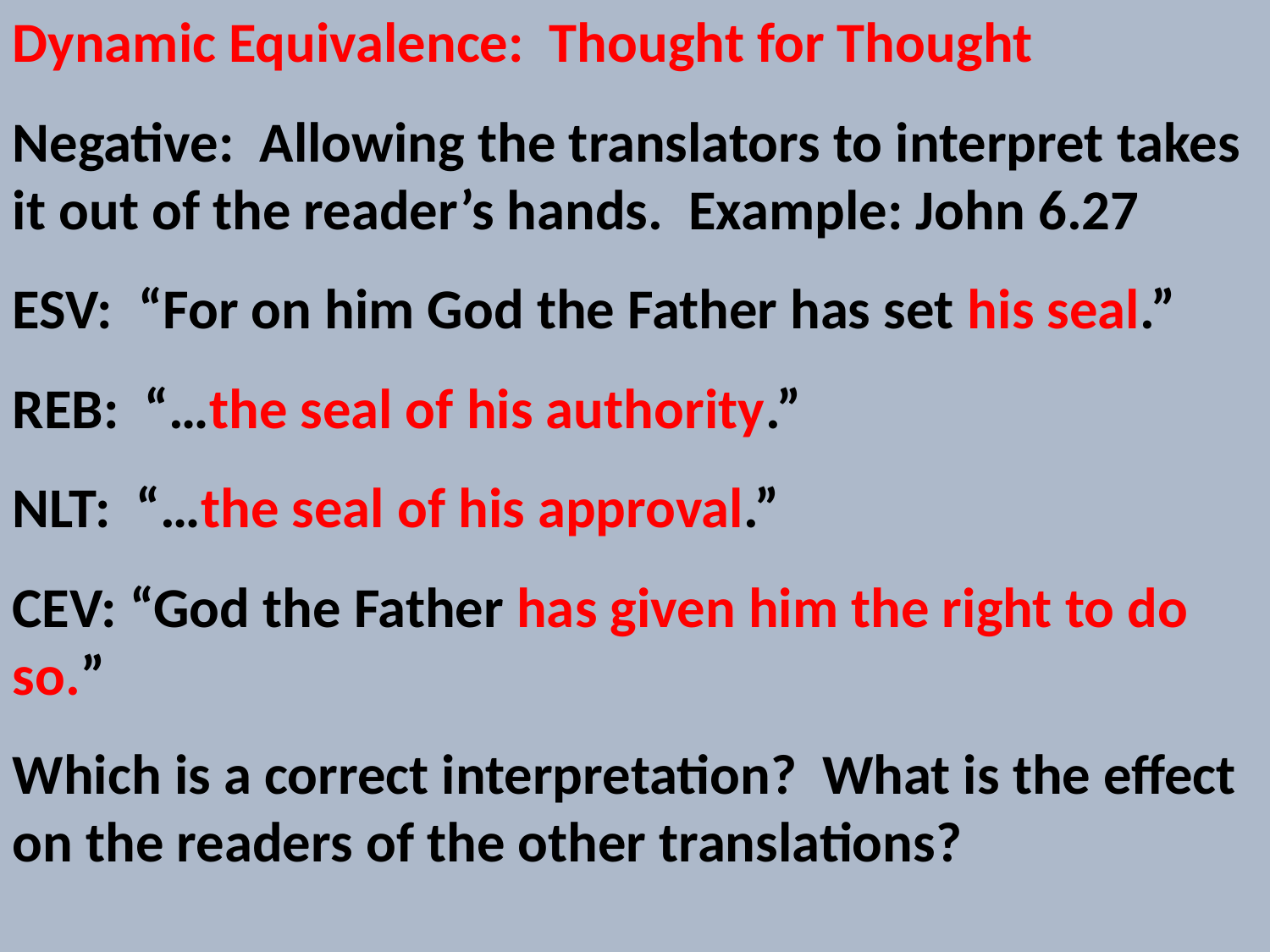

Dynamic Equivalence:  Thought for Thought
Negative:  Allowing the translators to interpret takes it out of the reader’s hands.  Example: John 6.27
ESV:  “For on him God the Father has set his seal.”
REB:  “…the seal of his authority.”
NLT:  “…the seal of his approval.”
CEV: “God the Father has given him the right to do so.”
Which is a correct interpretation?  What is the effect on the readers of the other translations?